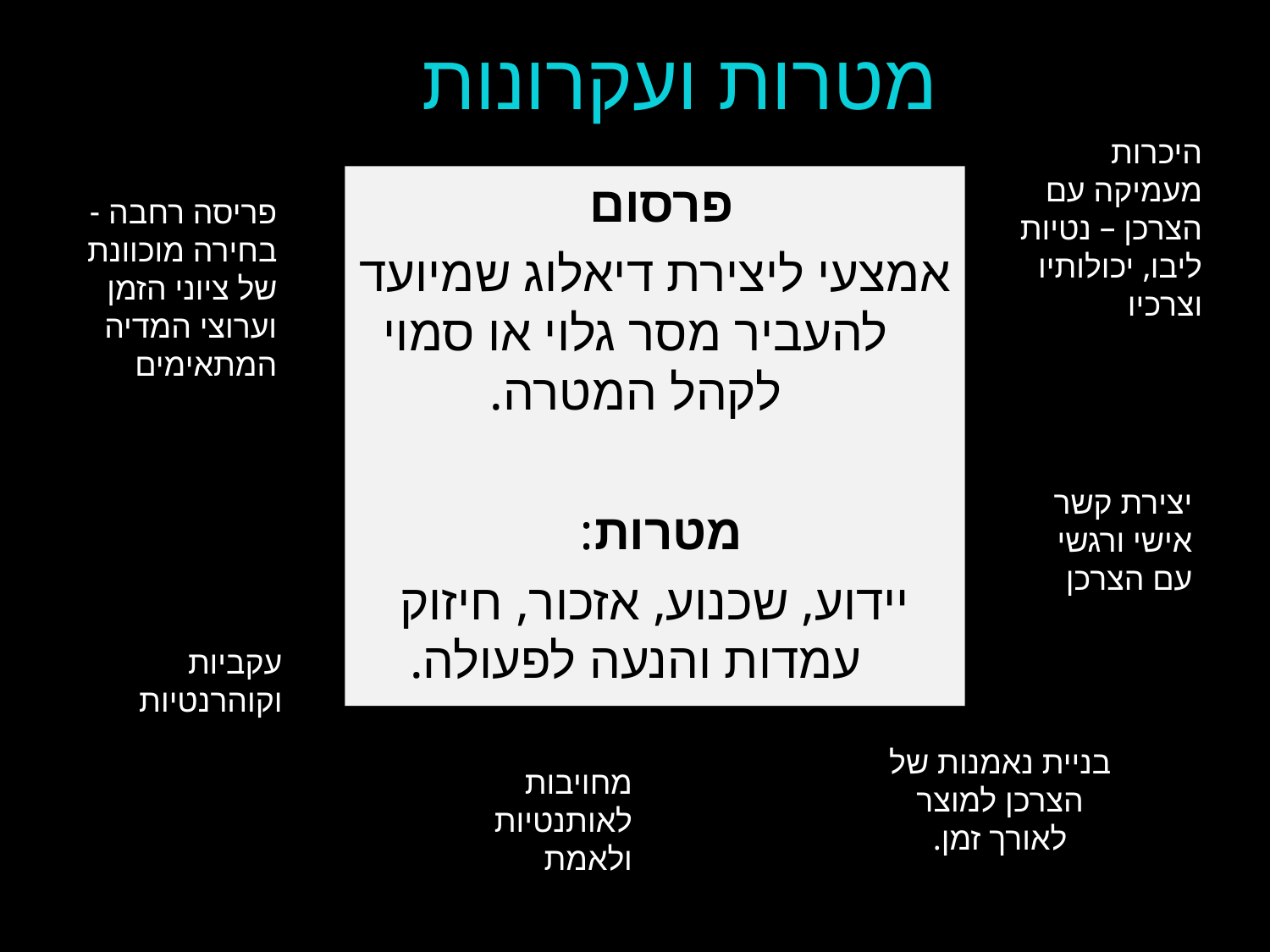

מטרות ועקרונות
היכרות
מעמיקה עם הצרכן – נטיות ליבו, יכולותיו וצרכיו
פרסום
אמצעי ליצירת דיאלוג שמיועד להעביר מסר גלוי או סמוי לקהל המטרה.

מטרות:
יידוע, שכנוע, אזכור, חיזוק עמדות והנעה לפעולה.

פריסה רחבה - בחירה מוכוונת של ציוני הזמן וערוצי המדיה המתאימים

יצירת קשר אישי ורגשי עם הצרכן
עקביות וקוהרנטיות
בניית נאמנות של הצרכן למוצר לאורך זמן.

מחויבות לאותנטיות ולאמת